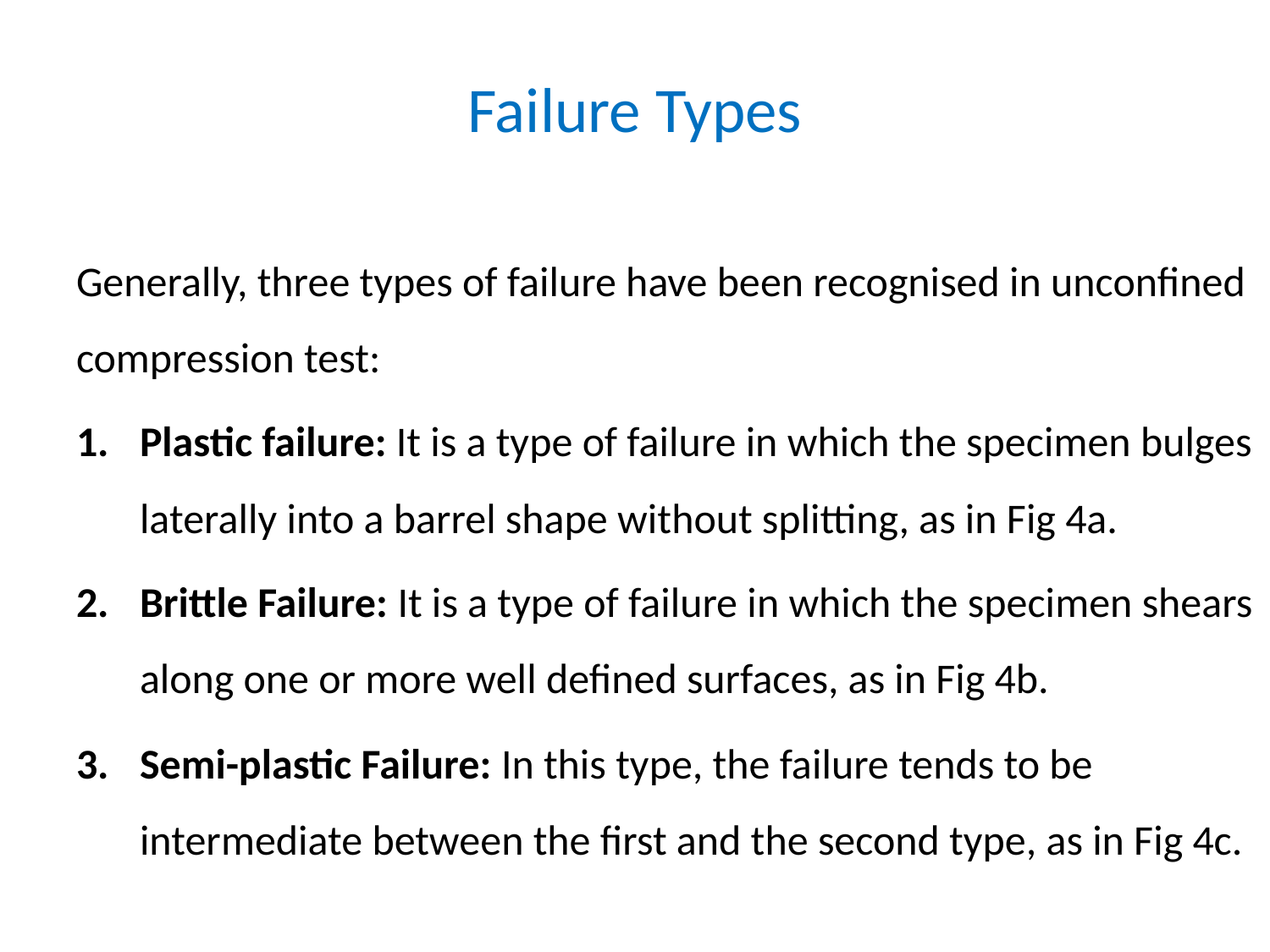

# Failure Types
Generally, three types of failure have been recognised in unconfined compression test:
Plastic failure: It is a type of failure in which the specimen bulges laterally into a barrel shape without splitting, as in Fig 4a.
Brittle Failure: It is a type of failure in which the specimen shears along one or more well defined surfaces, as in Fig 4b.
Semi-plastic Failure: In this type, the failure tends to be intermediate between the first and the second type, as in Fig 4c.